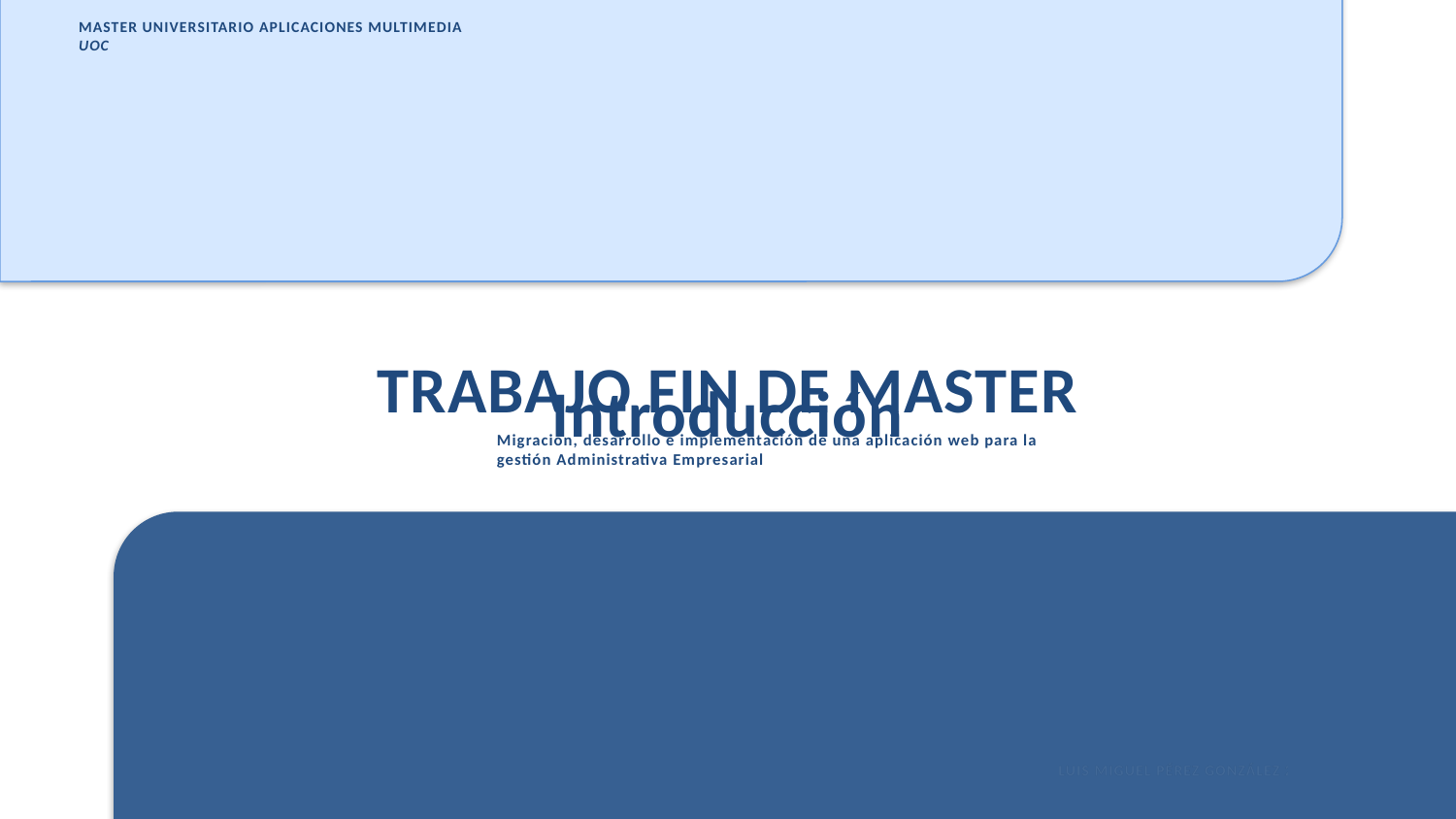

MASTER UNIVERSITARIO APLICACIONES MULTIMEDIA
UOC

TRABAJO FIN DE MASTER
Introducción
Migración, desarrollo e implementación de una aplicación web para la gestión Administrativa Empresarial

LUIS MIGUEL PÉREZ GONZÁLEZ 2019